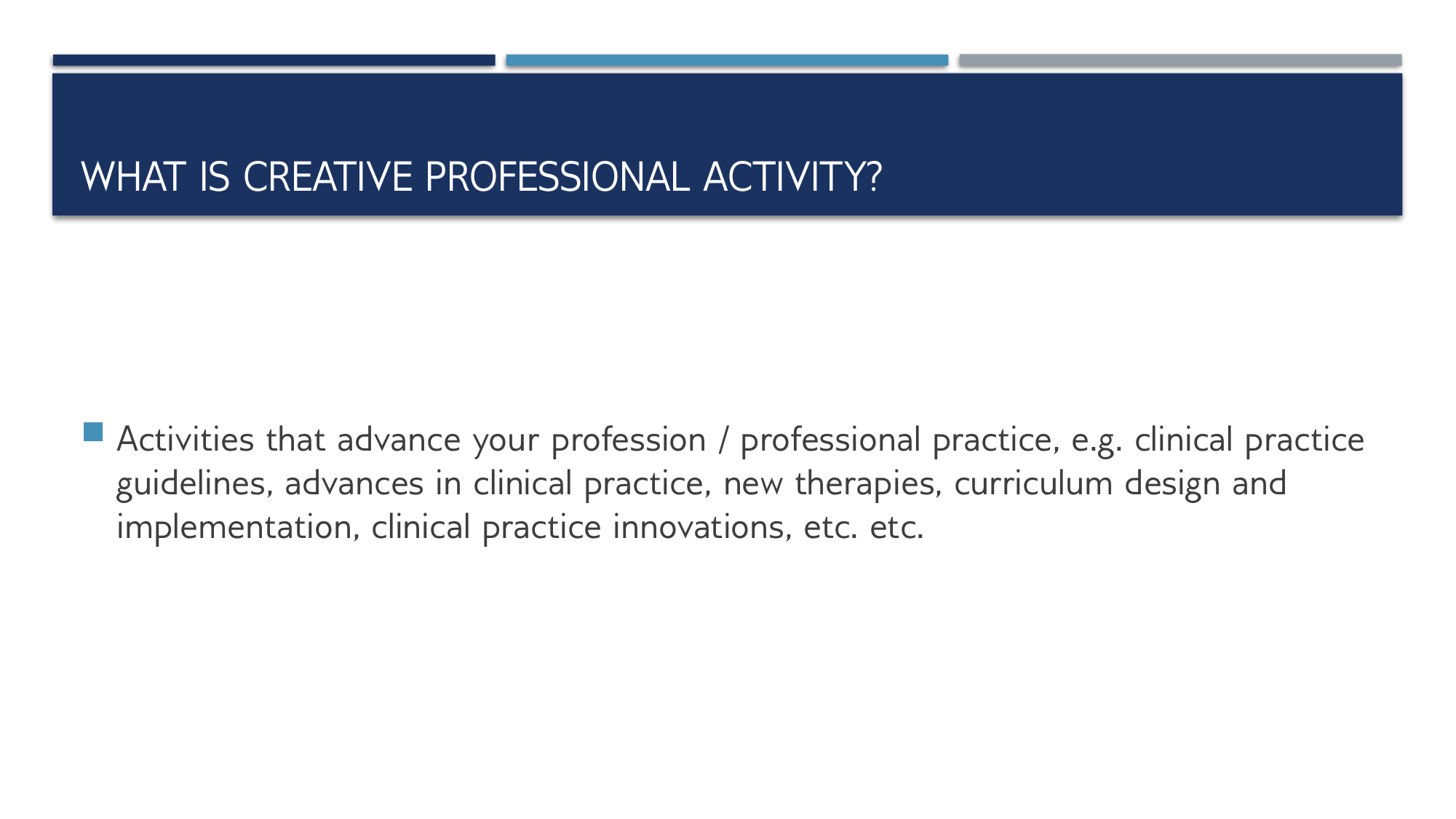

# What is creative professional activity?
Activities that advance your profession / professional practice, e.g. clinical practice guidelines, advances in clinical practice, new therapies, curriculum design and implementation, clinical practice innovations, etc. etc.